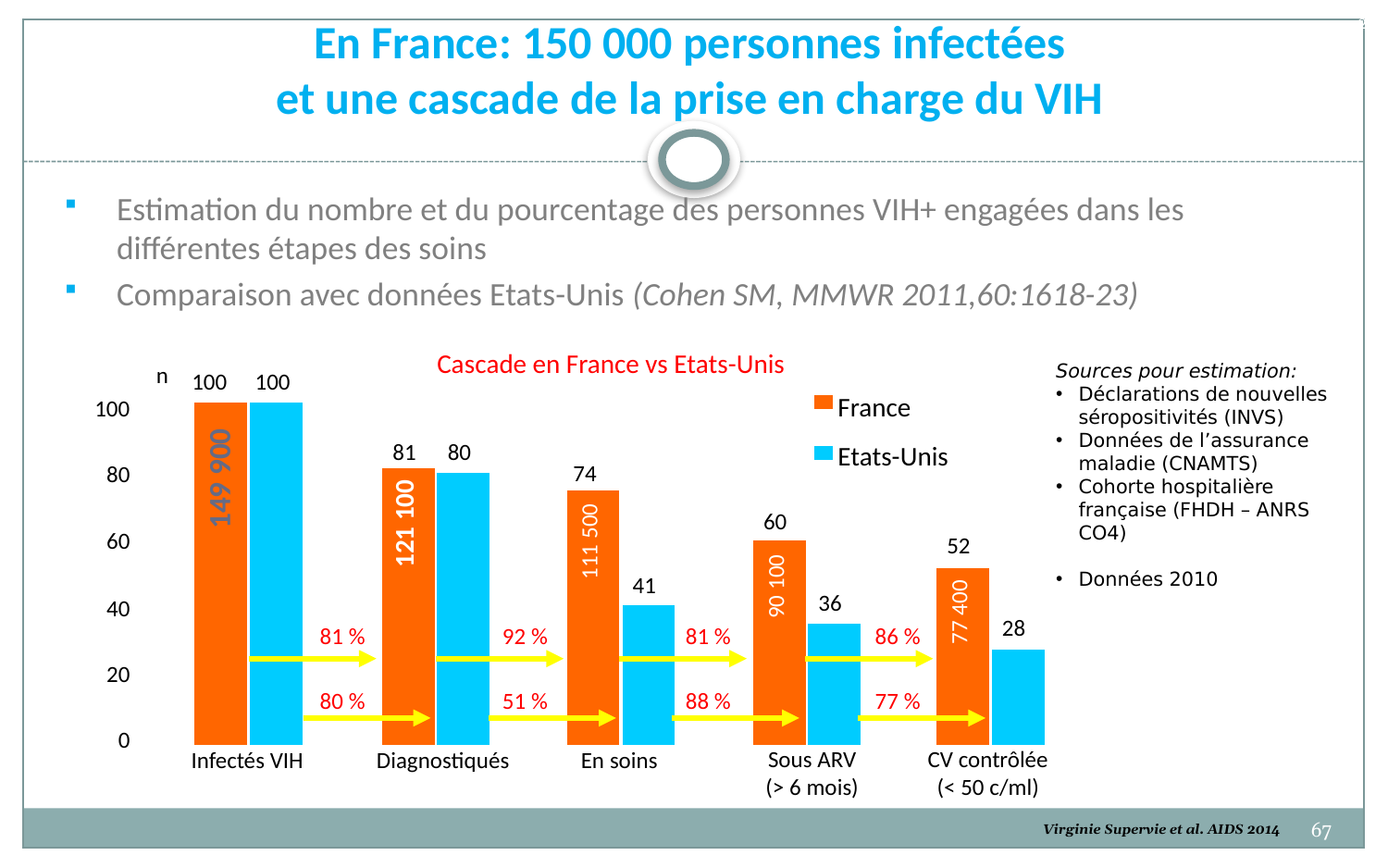

# En France: 150 000 personnes infectées et une cascade de la prise en charge du VIH
2
Estimation du nombre et du pourcentage des personnes VIH+ engagées dans les différentes étapes des soins
Comparaison avec données Etats-Unis (Cohen SM, MMWR 2011,60:1618-23)
Cascade en France vs Etats-Unis
n
100
100
France
100

81
80
Etats-Unis
74
80
149 900
60
121 100
60
111 500
52
41
90 100
36
40
77 400
28
81 %
92 %
81 %
86 %
20
80 %
51 %
88 %
77 %
0
Infectés VIH
Diagnostiqués
En soins
Sous ARV
(> 6 mois)
CV contrôlée
(< 50 c/ml)
Sources pour estimation:
Déclarations de nouvelles séropositivités (INVS)
Données de l’assurance maladie (CNAMTS)
Cohorte hospitalière française (FHDH – ANRS CO4)

Données 2010
Virginie Supervie et al. AIDS 2014